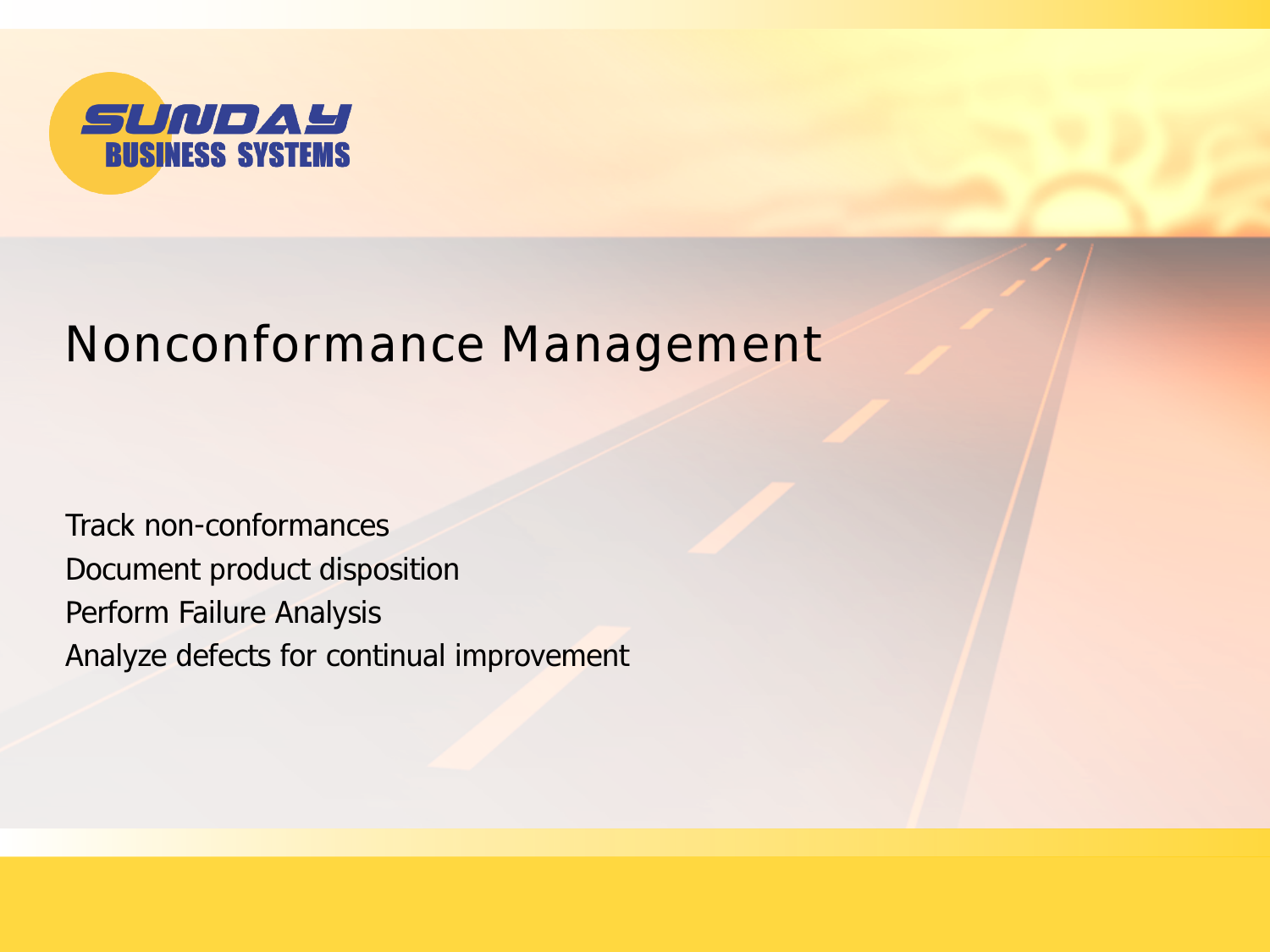

# Nonconformance Management
Track non-conformances
Document product disposition
Perform Failure Analysis
Analyze defects for continual improvement